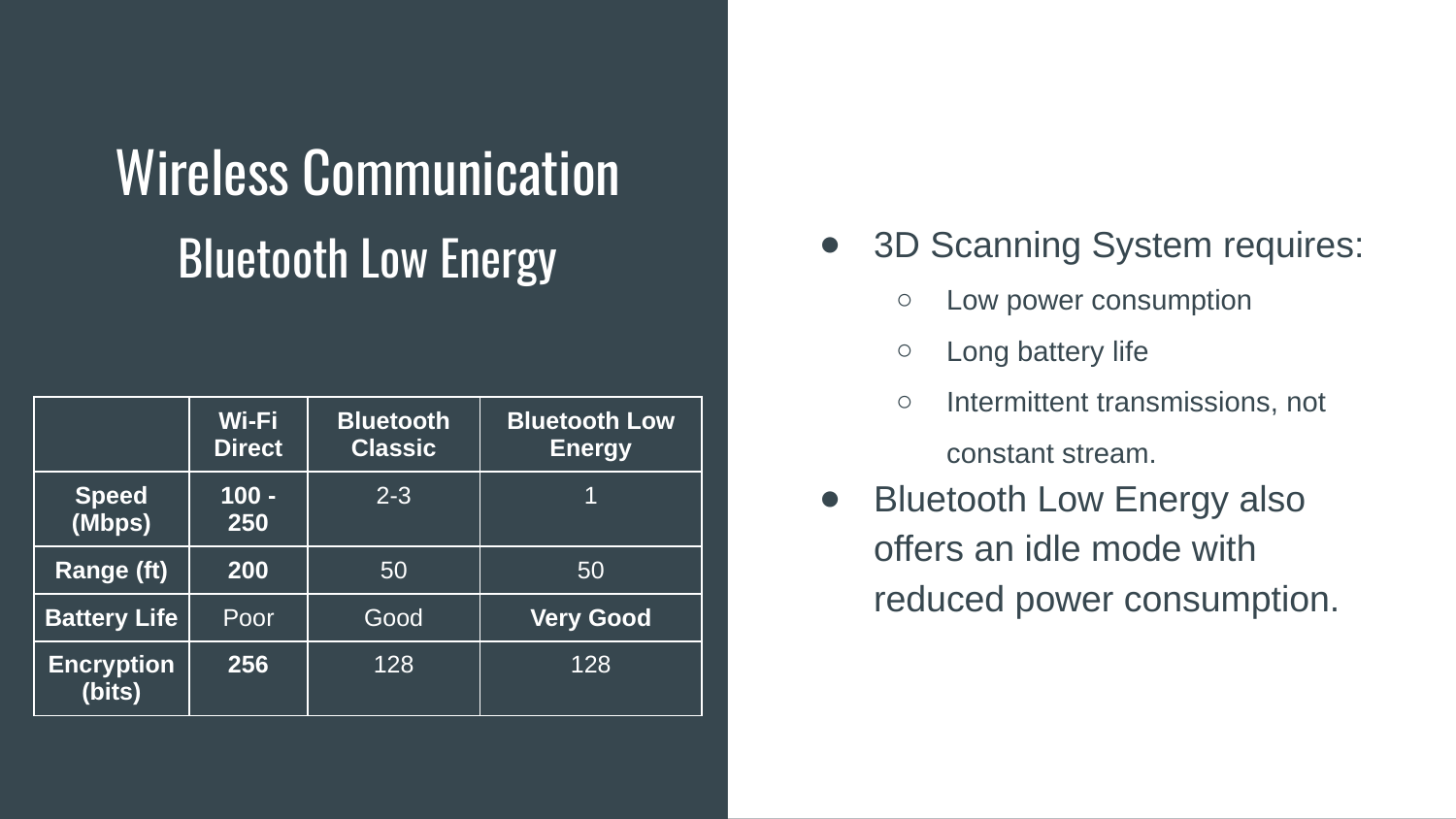

3D Scanning System requires:
Low power consumption
Long battery life
Intermittent transmissions, not constant stream.
Bluetooth Low Energy also offers an idle mode with reduced power consumption.
# Wireless Communication

Bluetooth Low Energy
|  | Wi-Fi Direct | Bluetooth Classic | Bluetooth Low Energy |
| --- | --- | --- | --- |
| Speed (Mbps) | 100 - 250 | 2-3 | 1 |
| Range (ft) | 200 | 50 | 50 |
| Battery Life | Poor | Good | Very Good |
| Encryption (bits) | 256 | 128 | 128 |